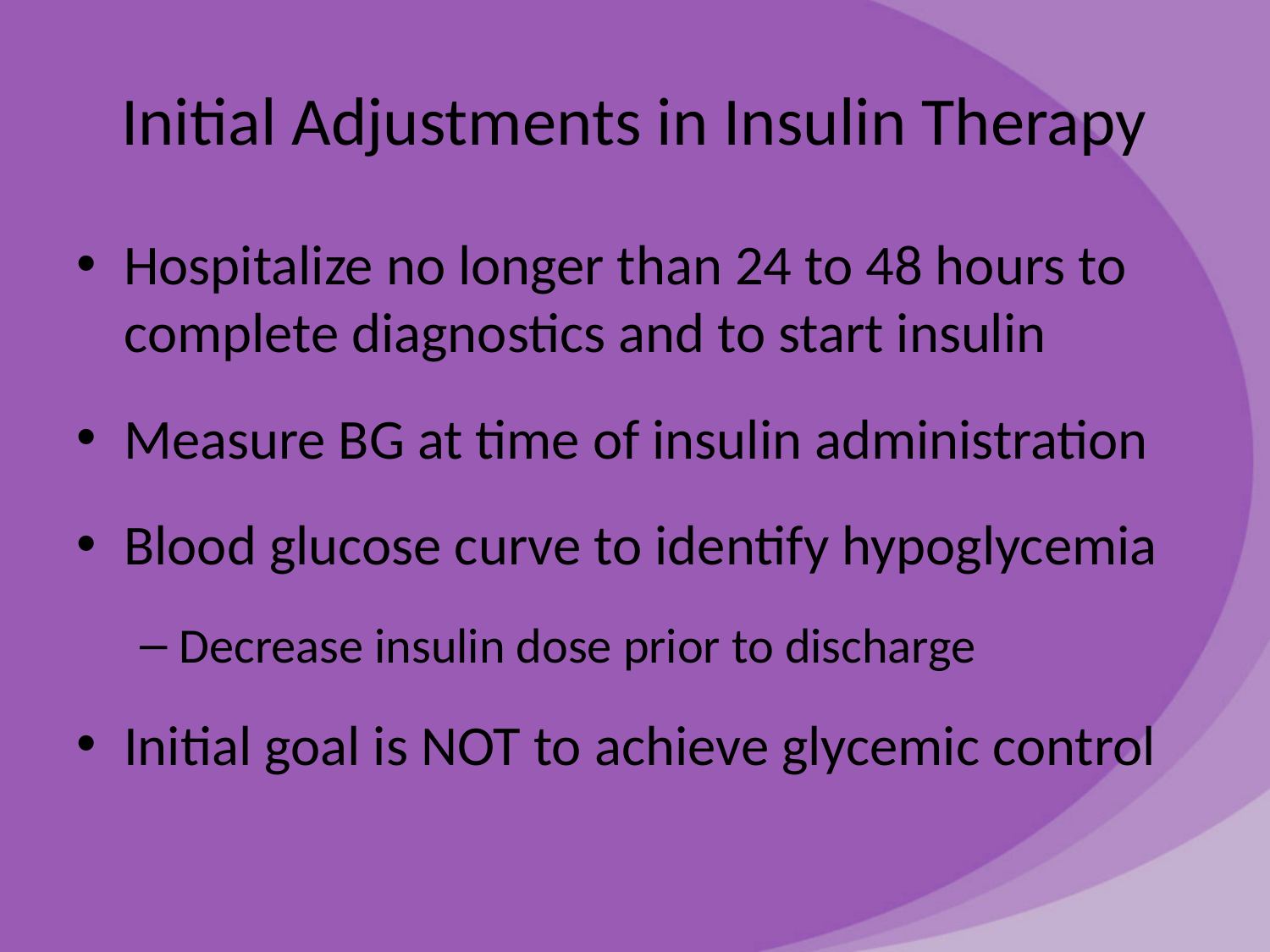

# Initial Adjustments in Insulin Therapy
Hospitalize no longer than 24 to 48 hours to complete diagnostics and to start insulin

Measure BG at time of insulin administration

Blood glucose curve to identify hypoglycemia

Decrease insulin dose prior to discharge

Initial goal is NOT to achieve glycemic control